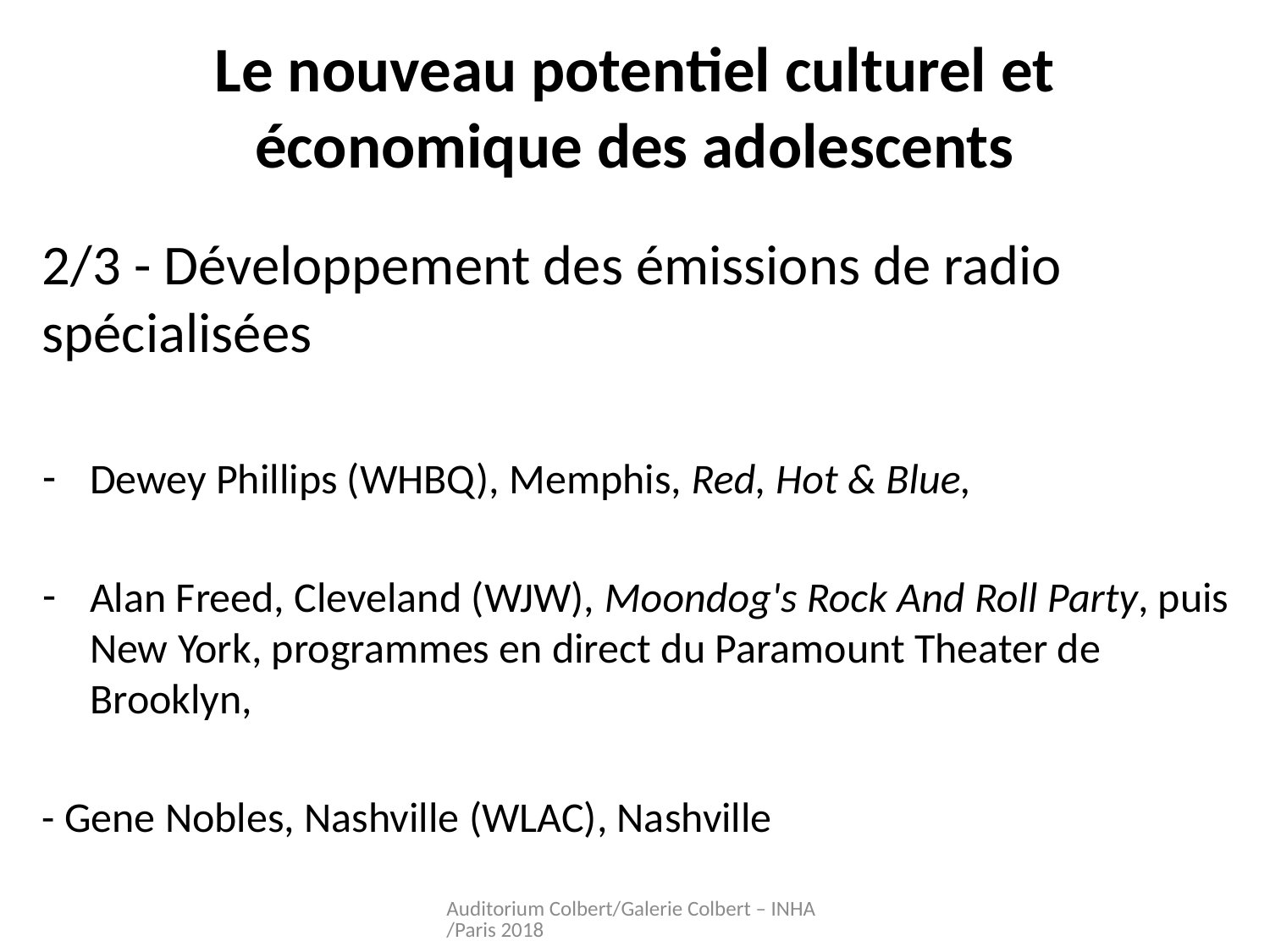

# Le nouveau potentiel culturel et économique des adolescents
2/3 - Développement des émissions de radio spécialisées

Dewey Phillips (WHBQ), Memphis, Red, Hot & Blue,

Alan Freed, Cleveland (WJW), Moondog's Rock And Roll Party, puis New York, programmes en direct du Paramount Theater de Brooklyn,

- Gene Nobles, Nashville (WLAC), Nashville
Auditorium Colbert/Galerie Colbert – INHA/Paris 2018